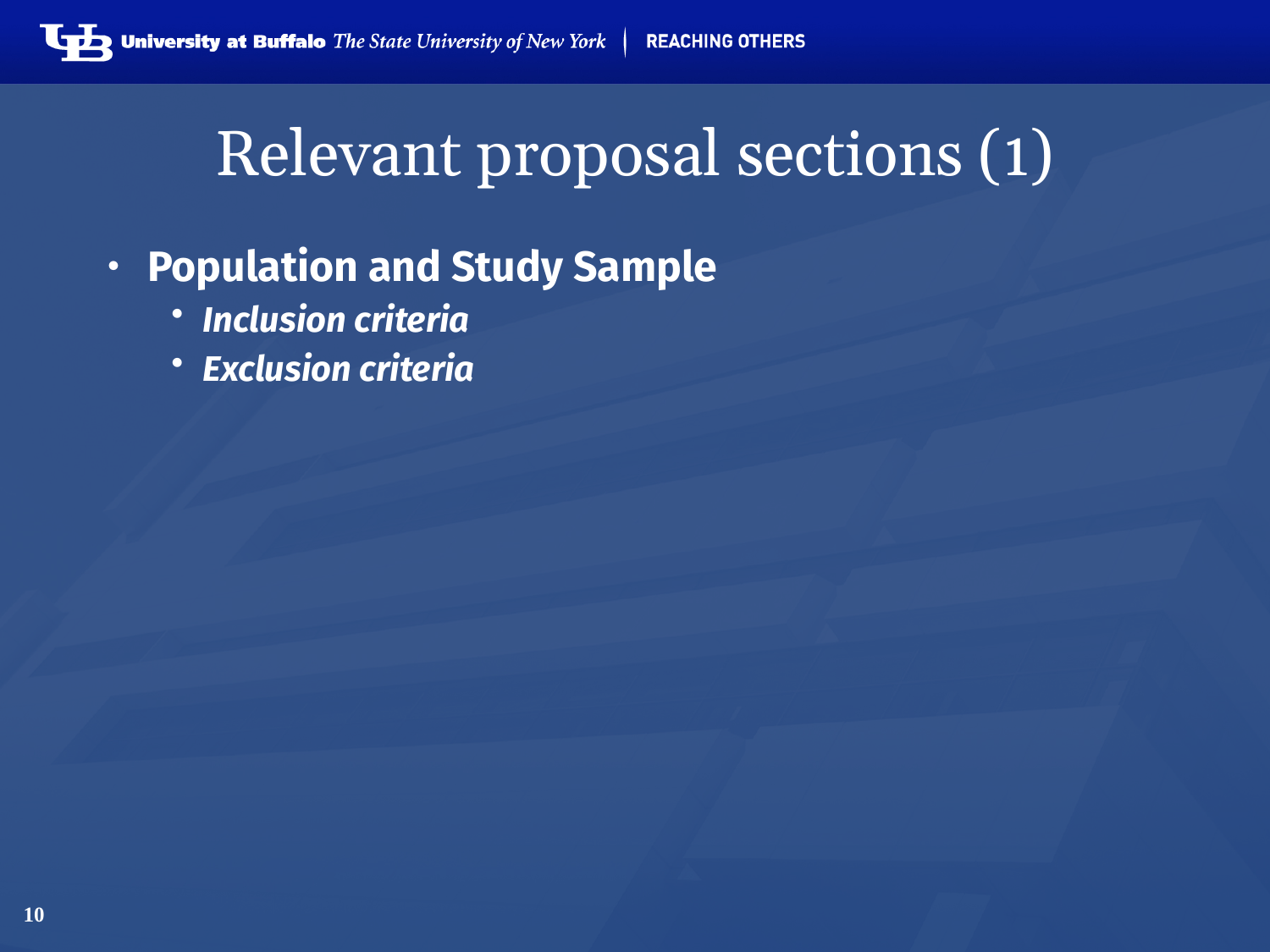

# Relevant proposal sections (1)
Population and Study Sample
Inclusion criteria
Exclusion criteria

10